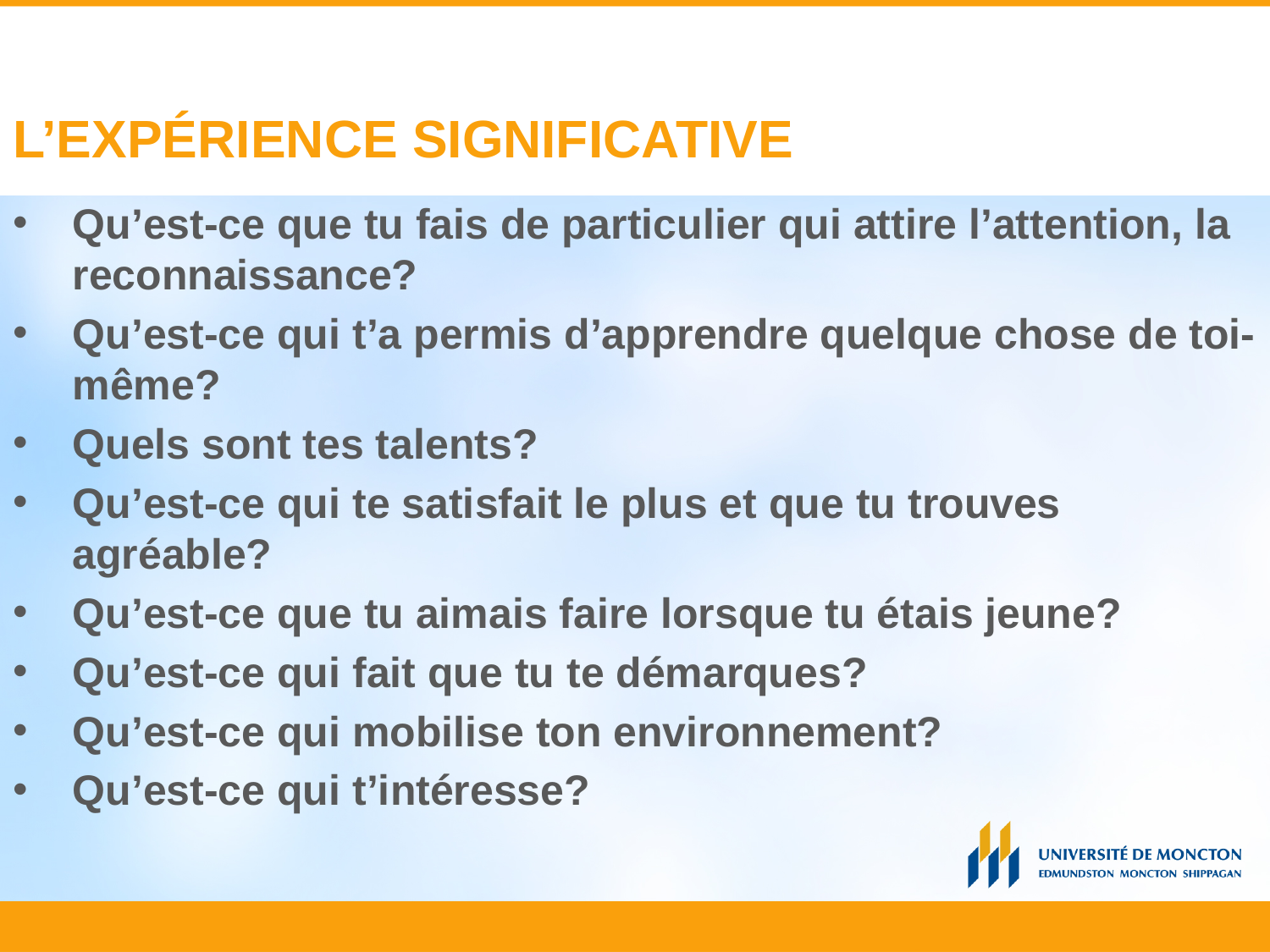

# L’EXPÉRIENCE SIGNIFICATIVE
Qu’est-ce que tu fais de particulier qui attire l’attention, la reconnaissance?
Qu’est-ce qui t’a permis d’apprendre quelque chose de toi-même?
Quels sont tes talents?
Qu’est-ce qui te satisfait le plus et que tu trouves agréable?
Qu’est-ce que tu aimais faire lorsque tu étais jeune?
Qu’est-ce qui fait que tu te démarques?
Qu’est-ce qui mobilise ton environnement?
Qu’est-ce qui t’intéresse?